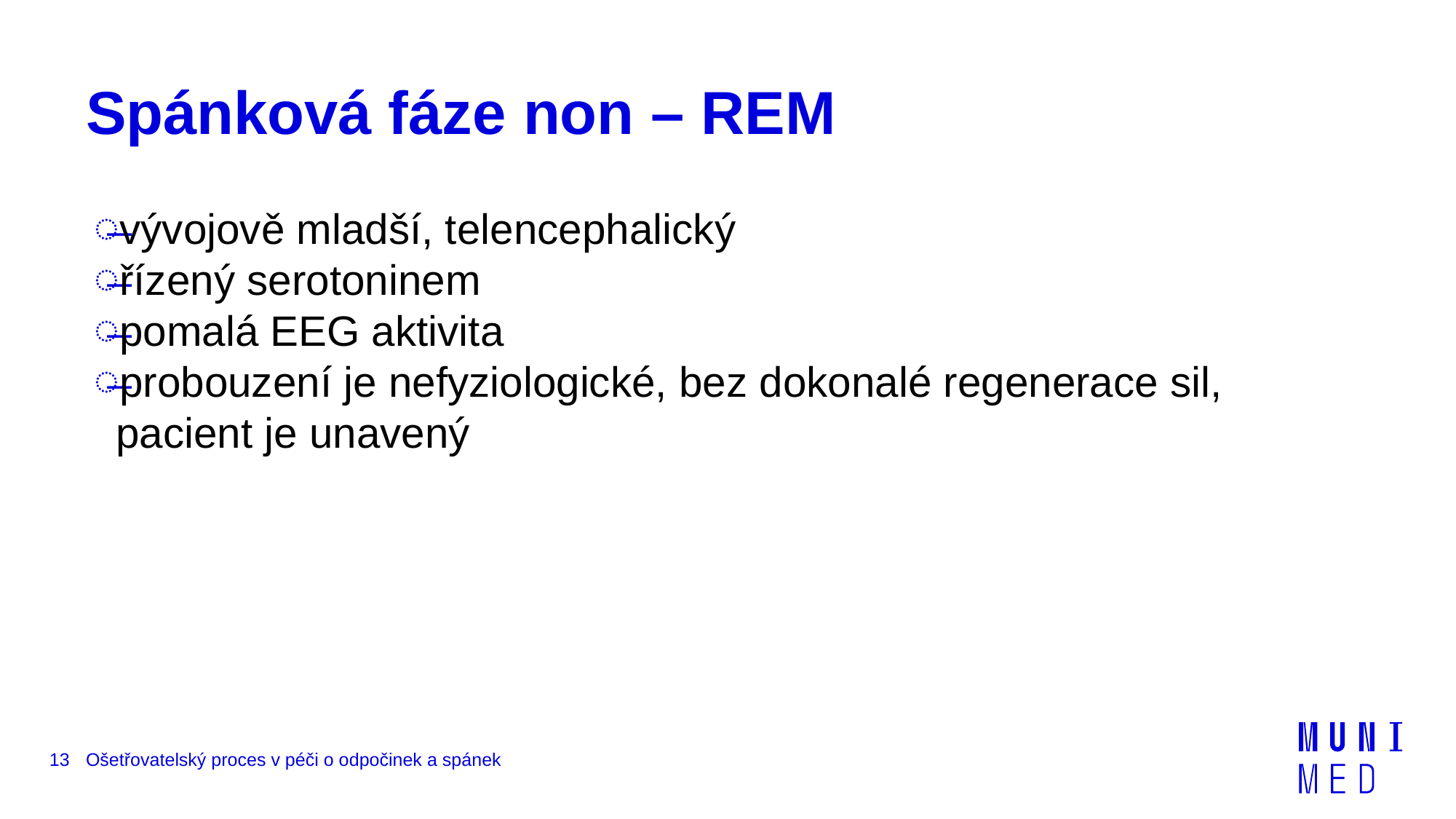

# Spánková fáze non – REM
vývojově mladší, telencephalický
řízený serotoninem
pomalá EEG aktivita
probouzení je nefyziologické, bez dokonalé regenerace sil, pacient je unavený

13
Ošetřovatelský proces v péči o odpočinek a spánek